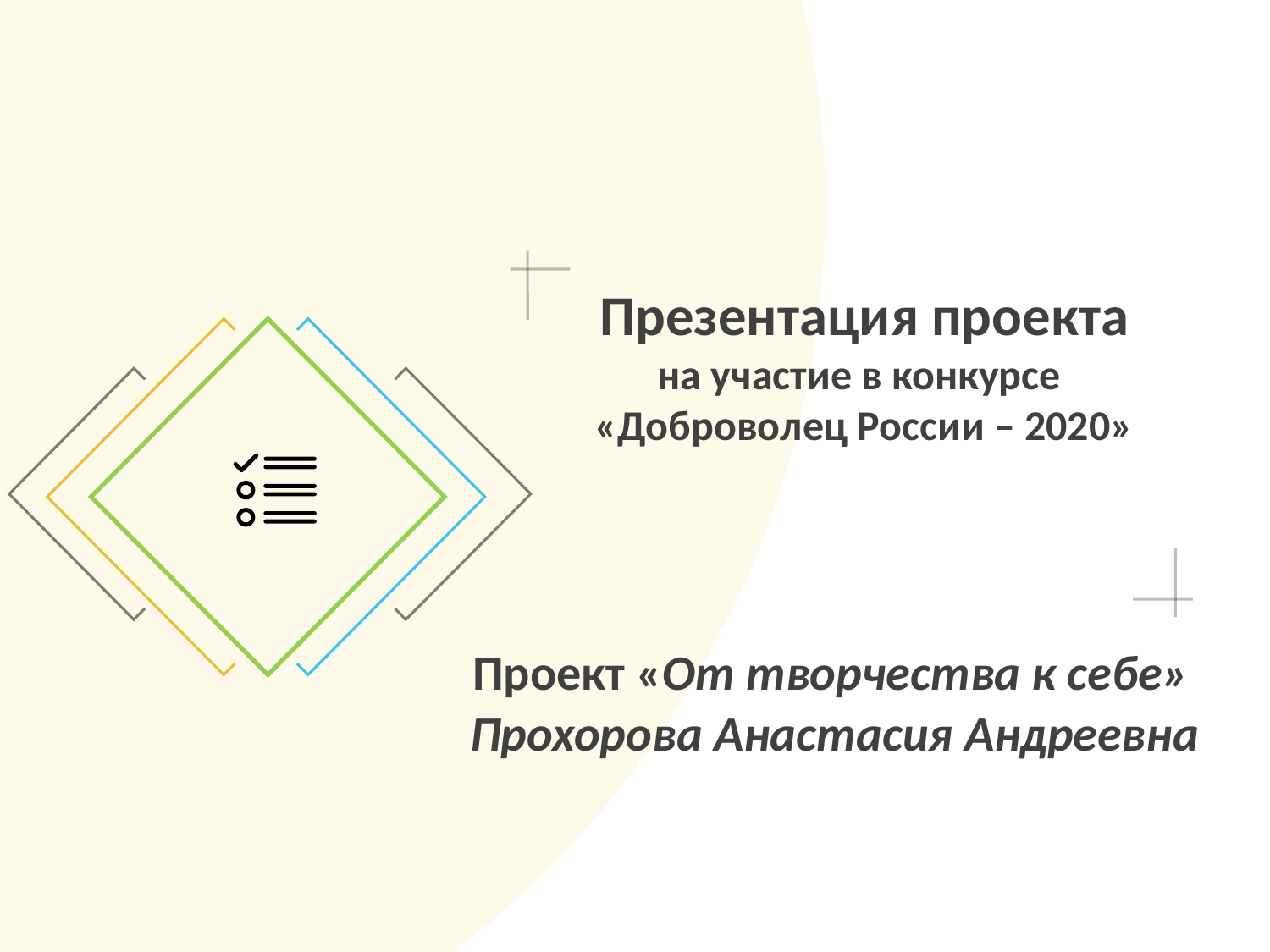

Презентация проекта
на участие в конкурсе
«Доброволец России – 2020»

 Проект «От творчества к себе»
 Прохорова Анастасия Андреевна